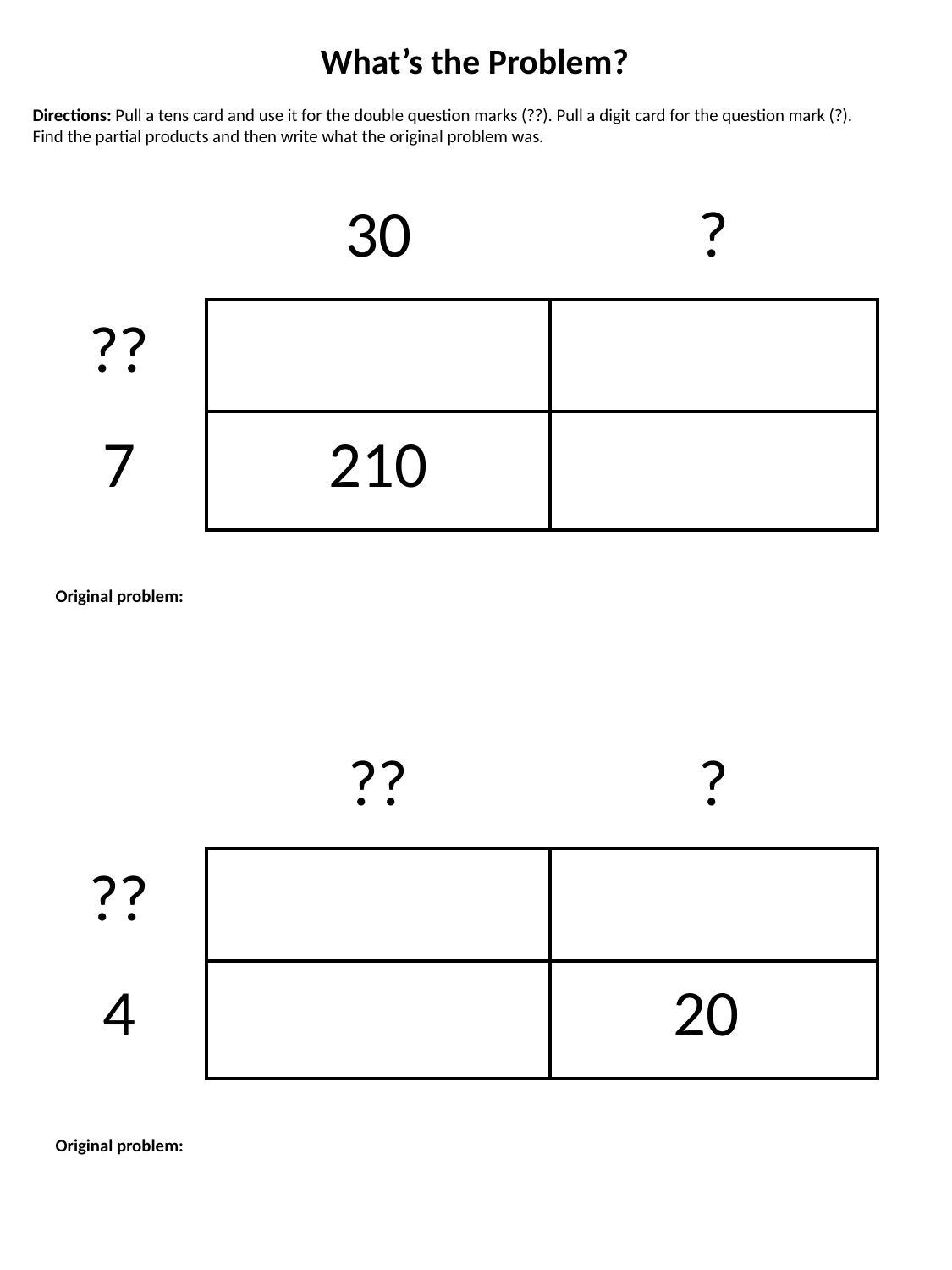

What’s the Problem?
Directions: Pull a tens card and use it for the double question marks (??). Pull a digit card for the question mark (?). Find the partial products and then write what the original problem was.
|  | 30 | ? |
| --- | --- | --- |
| ?? |  |  |
| 7 | 210 |  |
Original problem:
|  | ?? | ? |
| --- | --- | --- |
| ?? |  |  |
| 4 |  | 20 |
Original problem: